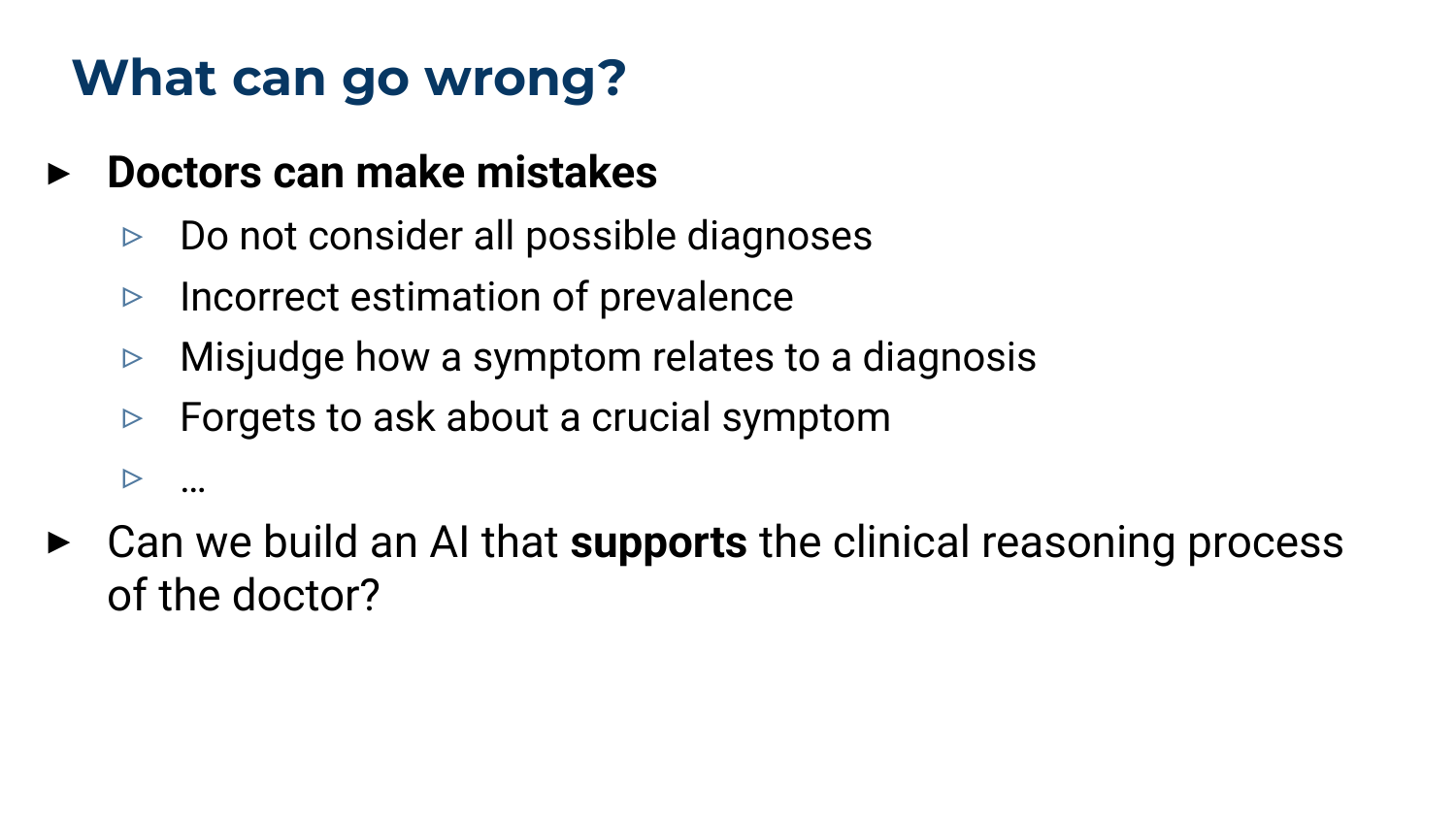

# What can go wrong?
Doctors can make mistakes
Do not consider all possible diagnoses
Incorrect estimation of prevalence
Misjudge how a symptom relates to a diagnosis
Forgets to ask about a crucial symptom
…
Can we build an AI that supports the clinical reasoning process of the doctor?